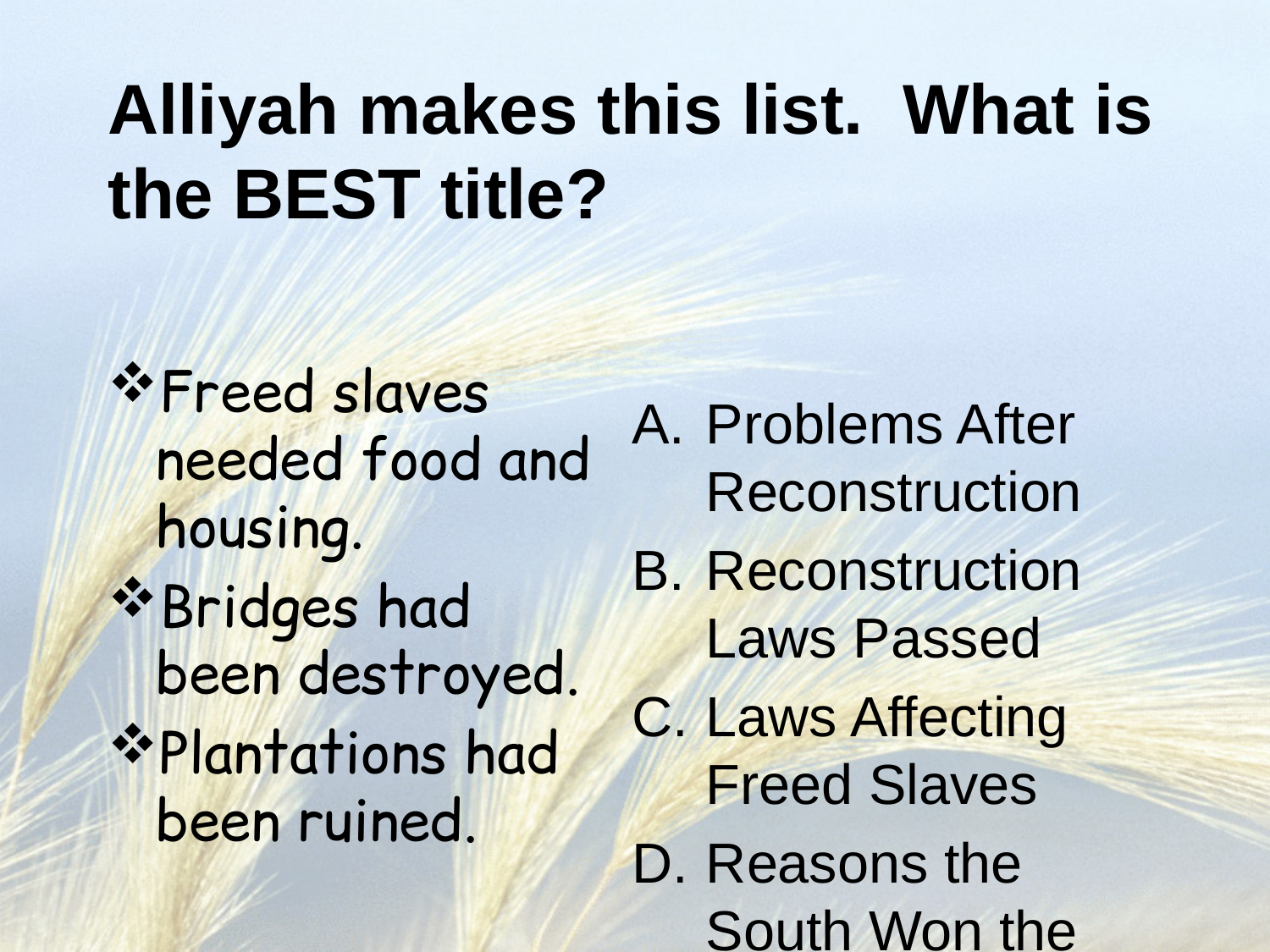

# Alliyah makes this list.  What is the BEST title?
Freed slaves needed food and housing.
Bridges had been destroyed.
Plantations had been ruined.
Problems After Reconstruction
Reconstruction Laws Passed
Laws Affecting Freed Slaves
Reasons the South Won the War